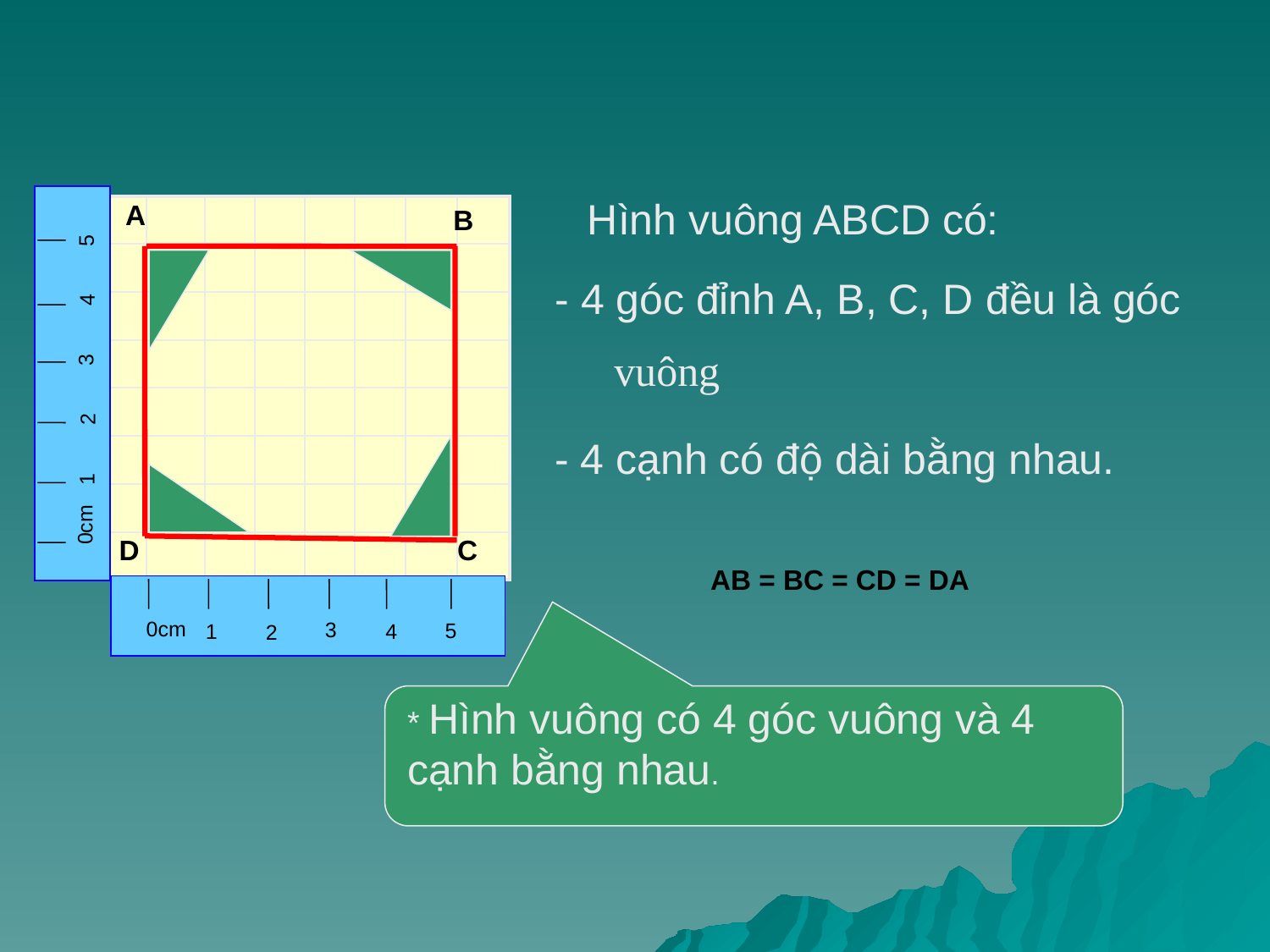

Hình vuông ABCD có:
A
|  |  |  |  |  |  |  |  |
| --- | --- | --- | --- | --- | --- | --- | --- |
|  |  |  |  |  |  |  |  |
|  |  |  |  |  |  |  |  |
|  |  |  |  |  |  |  |  |
|  |  |  |  |  |  |  |  |
|  |  |  |  |  |  |  |  |
|  |  |  |  |  |  |  |  |
|  |  |  |  |  |  |  |  |
B

    - 4 góc đỉnh A, B, C, D đều là góc
         vuông

0cm
3
1
4
2
5

    - 4 cạnh có độ dài bằng nhau.

D
C

AB = BC = CD = DA

0cm
3
1
4
2
5

* Hình vuông có 4 góc vuông và 4 cạnh bằng nhau.